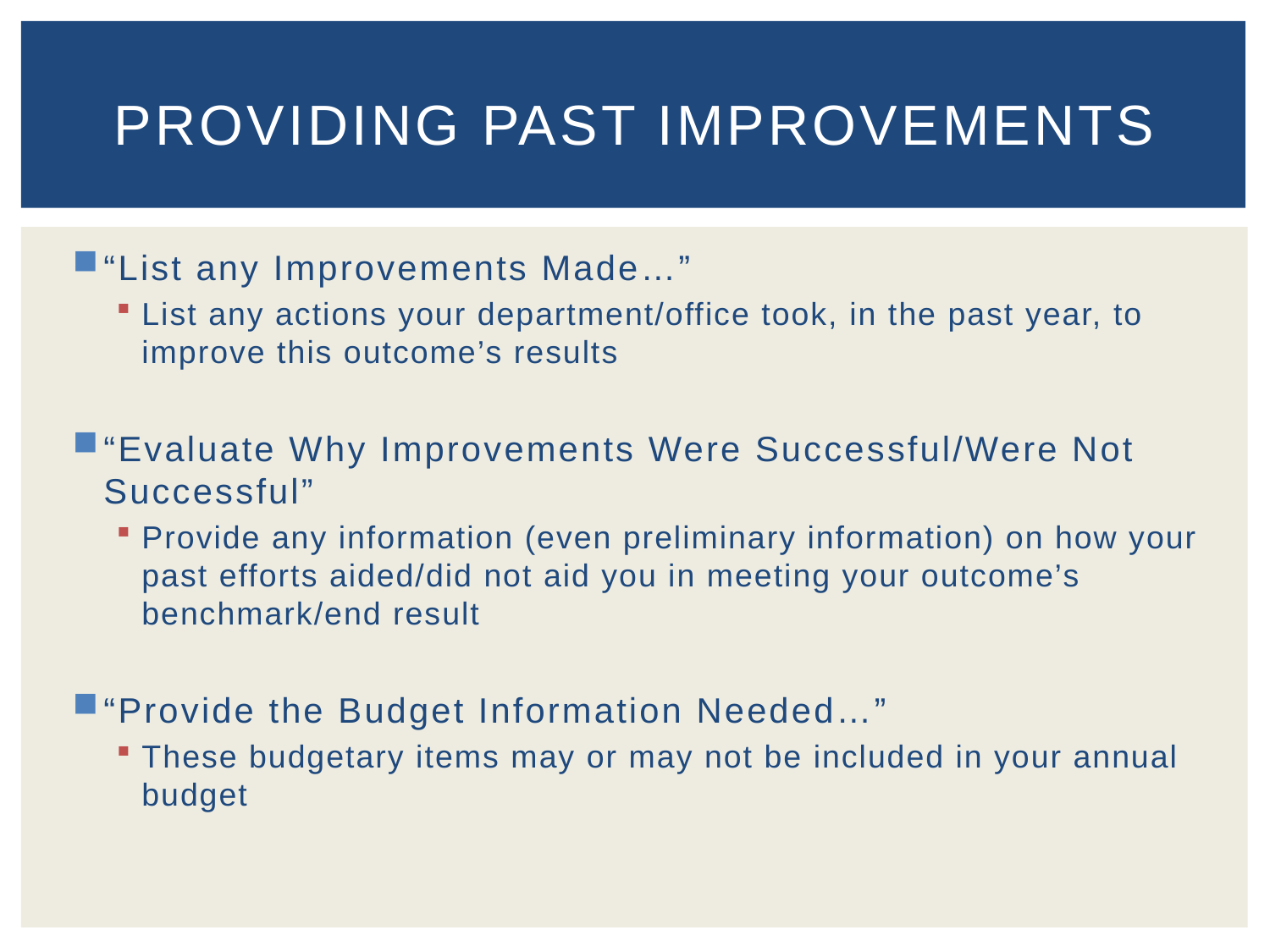

# Providing past improvements
“List any Improvements Made…”
List any actions your department/office took, in the past year, to improve this outcome’s results

“Evaluate Why Improvements Were Successful/Were Not Successful”
Provide any information (even preliminary information) on how your past efforts aided/did not aid you in meeting your outcome’s benchmark/end result

“Provide the Budget Information Needed…”
These budgetary items may or may not be included in your annual budget